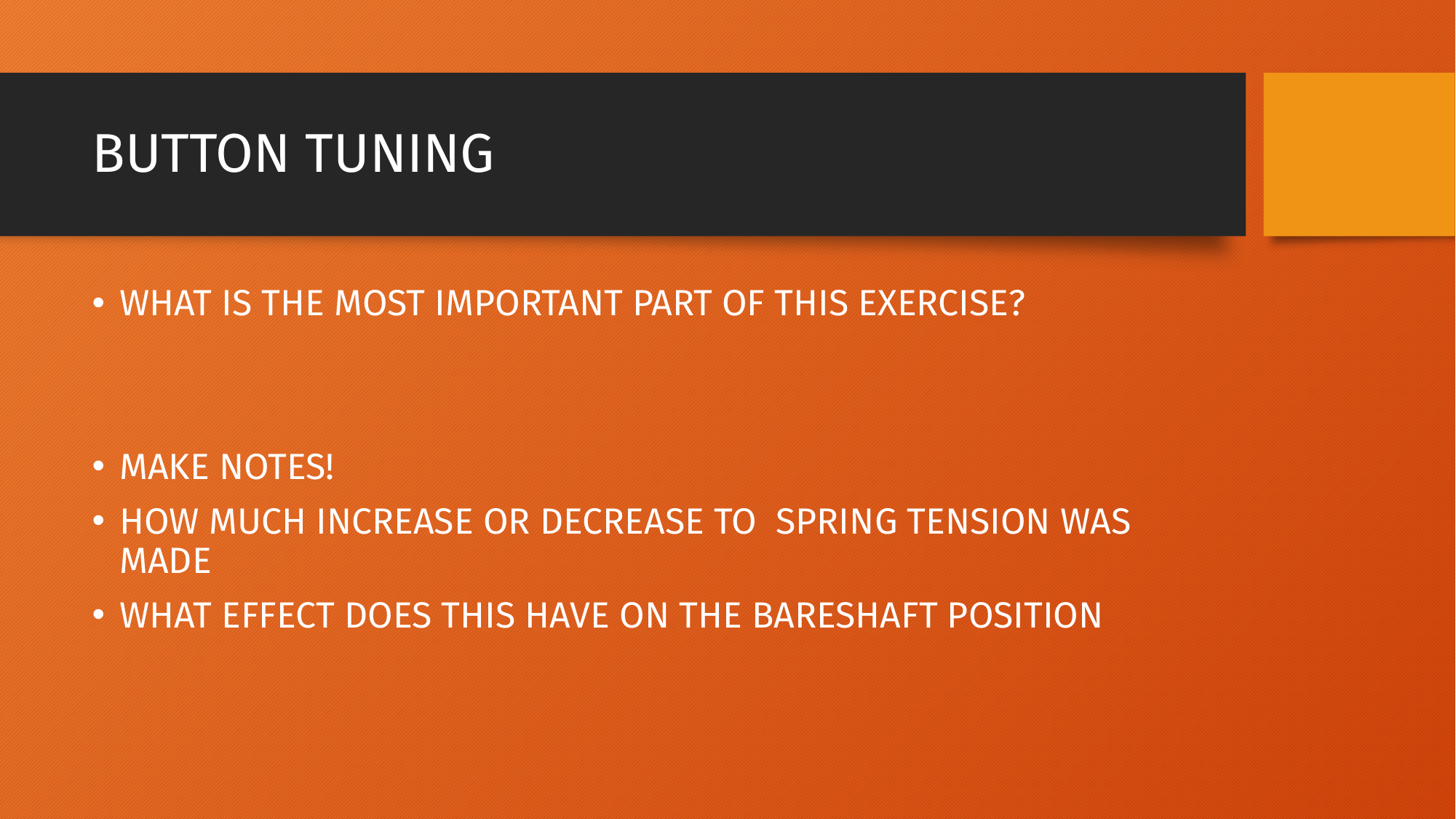

# BUTTON TUNING
WHAT IS THE MOST IMPORTANT PART OF THIS EXERCISE?

MAKE NOTES!
HOW MUCH INCREASE OR DECREASE TO  SPRING TENSION WAS MADE
WHAT EFFECT DOES THIS HAVE ON THE BARESHAFT POSITION